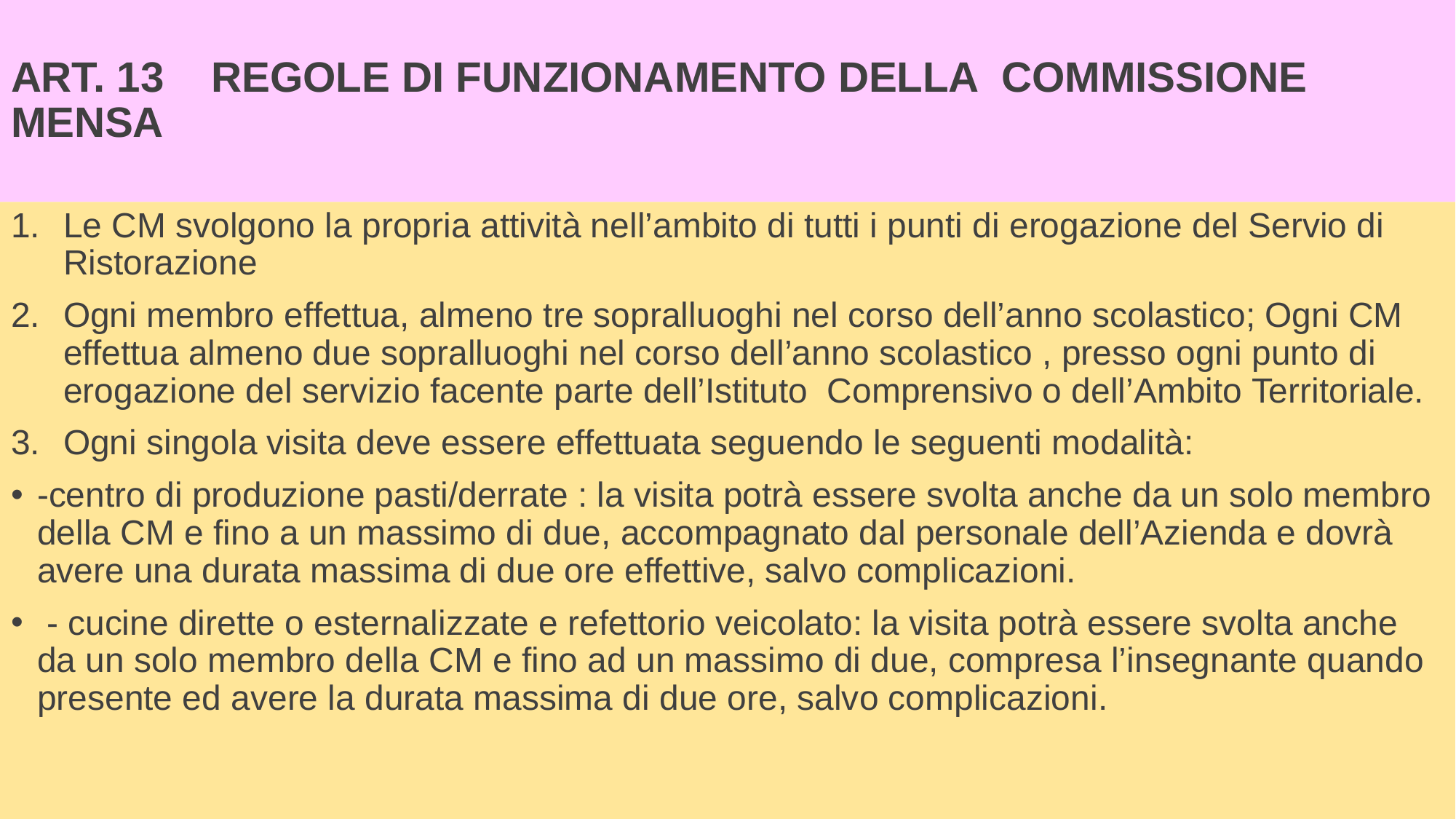

# ART. 13    REGOLE DI FUNZIONAMENTO DELLA  COMMISSIONE MENSA
Le CM svolgono la propria attività nell’ambito di tutti i punti di erogazione del Servio di Ristorazione
Ogni membro effettua, almeno tre sopralluoghi nel corso dell’anno scolastico; Ogni CM effettua almeno due sopralluoghi nel corso dell’anno scolastico , presso ogni punto di erogazione del servizio facente parte dell’Istituto  Comprensivo o dell’Ambito Territoriale.
Ogni singola visita deve essere effettuata seguendo le seguenti modalità:
-centro di produzione pasti/derrate : la visita potrà essere svolta anche da un solo membro della CM e fino a un massimo di due, accompagnato dal personale dell’Azienda e dovrà avere una durata massima di due ore effettive, salvo complicazioni.
 - cucine dirette o esternalizzate e refettorio veicolato: la visita potrà essere svolta anche da un solo membro della CM e fino ad un massimo di due, compresa l’insegnante quando presente ed avere la durata massima di due ore, salvo complicazioni.